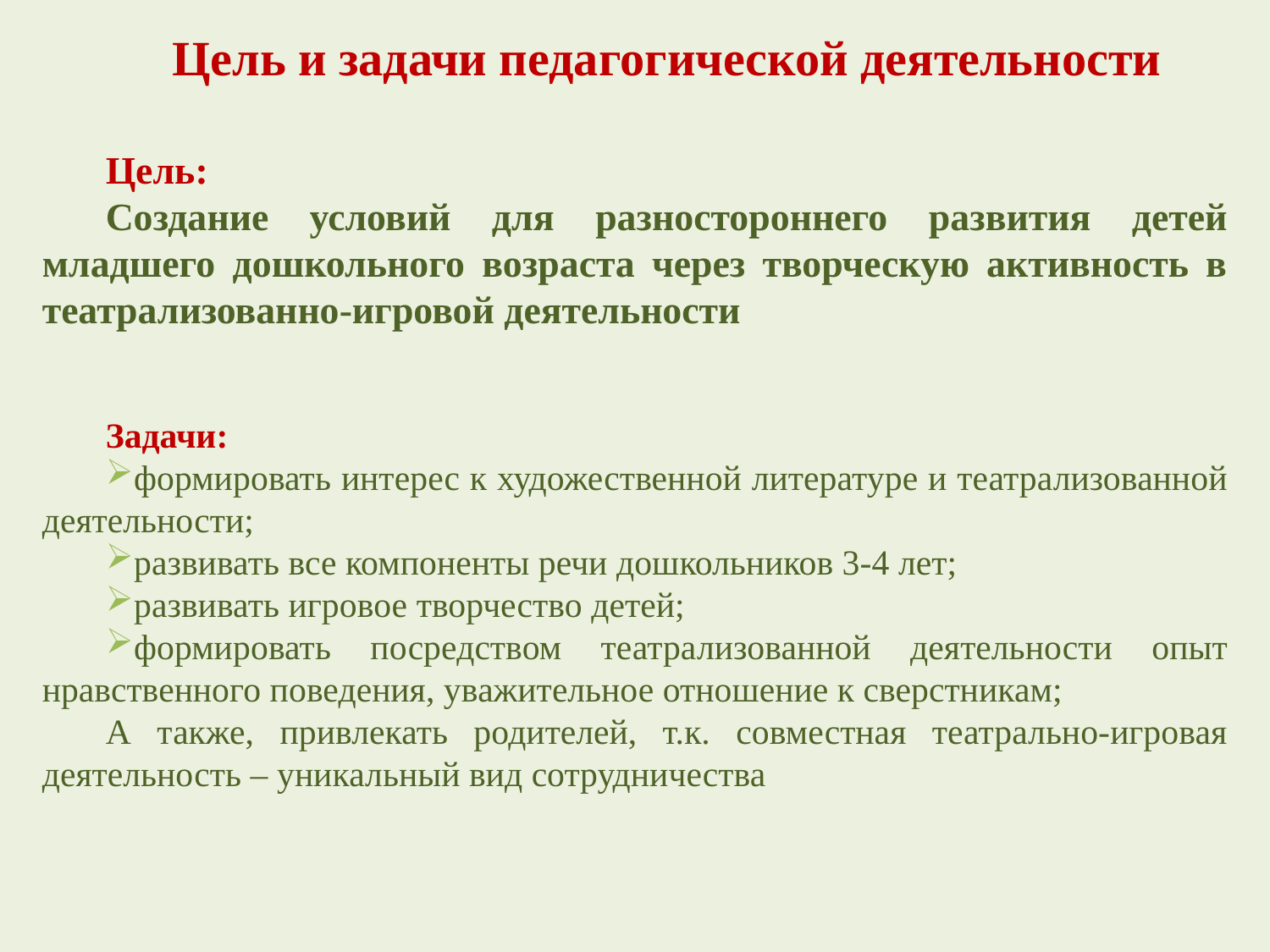

Цель и задачи педагогической деятельности
Цель:
Создание условий для разностороннего развития детей младшего дошкольного возраста через творческую активность в театрализованно-игровой деятельности
Задачи:
формировать интерес к художественной литературе и театрализованной деятельности;
развивать все компоненты речи дошкольников 3-4 лет;
развивать игровое творчество детей;
формировать посредством театрализованной деятельности опыт нравственного поведения, уважительное отношение к сверстникам;
А также, привлекать родителей, т.к. совместная театрально-игровая деятельность – уникальный вид сотрудничества